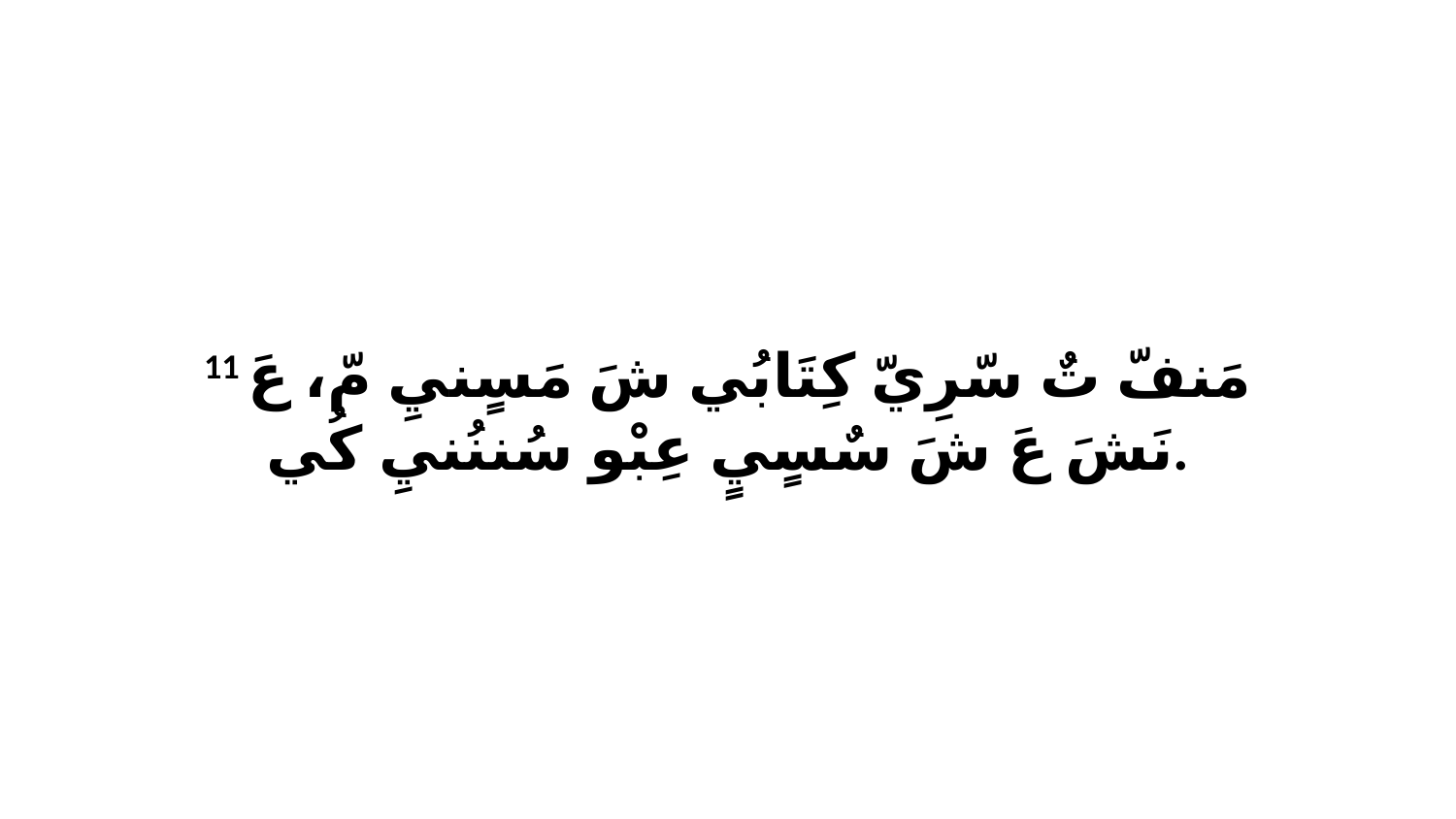

11 مَنفّ تٌ سّرِيّ كِتَابُي شَ مَسٍنيِ مّ، عَ نَشَ عَ شَ سٌسٍيٍ عِبْو سُننُنيِ كُي.